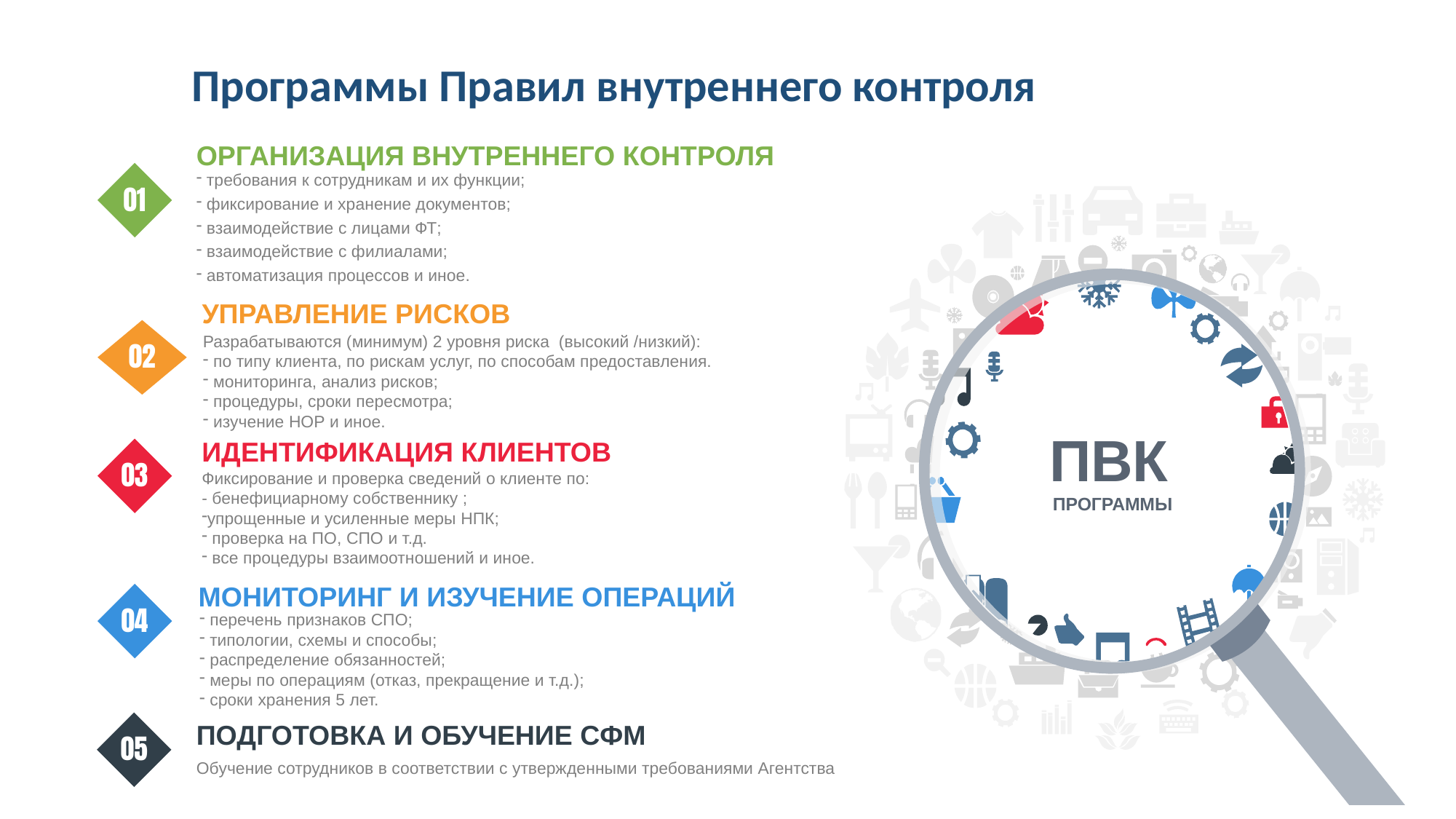

Программы Правил внутреннего контроля
ОРГАНИЗАЦИЯ ВНУТРЕННЕГО КОНТРОЛЯ
01

 требования к сотрудникам и их функции;
 фиксирование и хранение документов;
 взаимодействие с лицами ФТ;
 взаимодействие с филиалами;
 автоматизация процессов и иное.

ПВК
ПРОГРАММЫ
УПРАВЛЕНИЕ РИСКОВ
02
Разрабатываются (минимум) 2 уровня риска  (высокий /низкий):
 по типу клиента, по рискам услуг, по способам предоставления.
 мониторинга, анализ рисков;
 процедуры, сроки пересмотра;
 изучение НОР и иное.
ИДЕНТИФИКАЦИЯ КЛИЕНТОВ
03

Фиксирование и проверка сведений о клиенте по:
- бенефициарному собственнику ;
упрощенные и усиленные меры НПК;
 проверка на ПО, СПО и т.д.
 все процедуры взаимоотношений и иное.
МОНИТОРИНГ И ИЗУЧЕНИЕ ОПЕРАЦИЙ
04

 перечень признаков СПО;
 типологии, схемы и способы;
 распределение обязанностей;
 меры по операциям (отказ, прекращение и т.д.);
 сроки хранения 5 лет.
ПОДГОТОВКА И ОБУЧЕНИЕ СФМ
05

Обучение сотрудников в соответствии с утвержденными требованиями Агентства